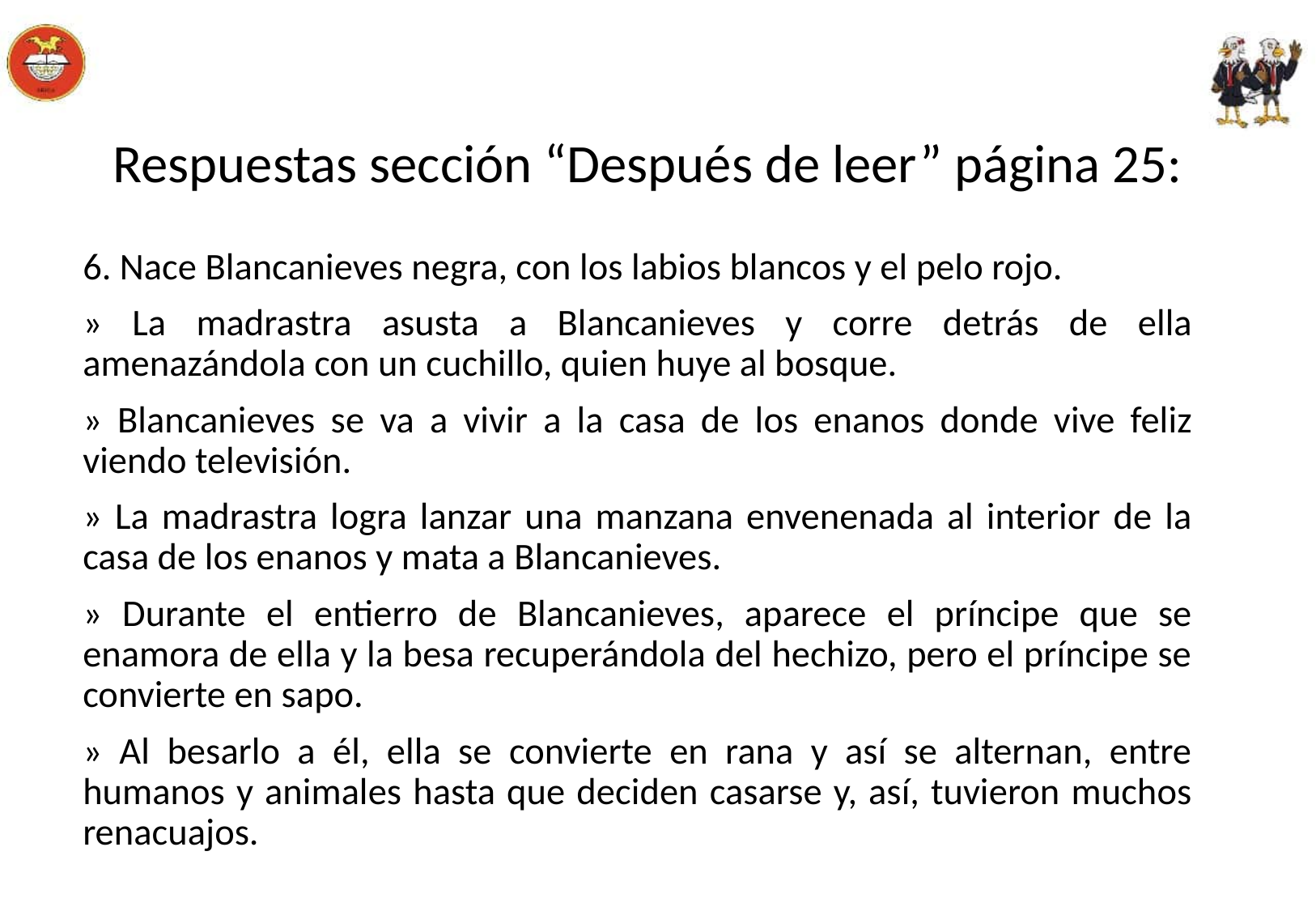

Respuestas sección “Después de leer” página 25:

6. Nace Blancanieves negra, con los labios blancos y el pelo rojo.
» La madrastra asusta a Blancanieves y corre detrás de ella amenazándola con un cuchillo, quien huye al bosque.
» Blancanieves se va a vivir a la casa de los enanos donde vive feliz viendo televisión.
» La madrastra logra lanzar una manzana envenenada al interior de la casa de los enanos y mata a Blancanieves.
» Durante el entierro de Blancanieves, aparece el príncipe que se enamora de ella y la besa recuperándola del hechizo, pero el príncipe se convierte en sapo.
» Al besarlo a él, ella se convierte en rana y así se alternan, entre humanos y animales hasta que deciden casarse y, así, tuvieron muchos renacuajos.